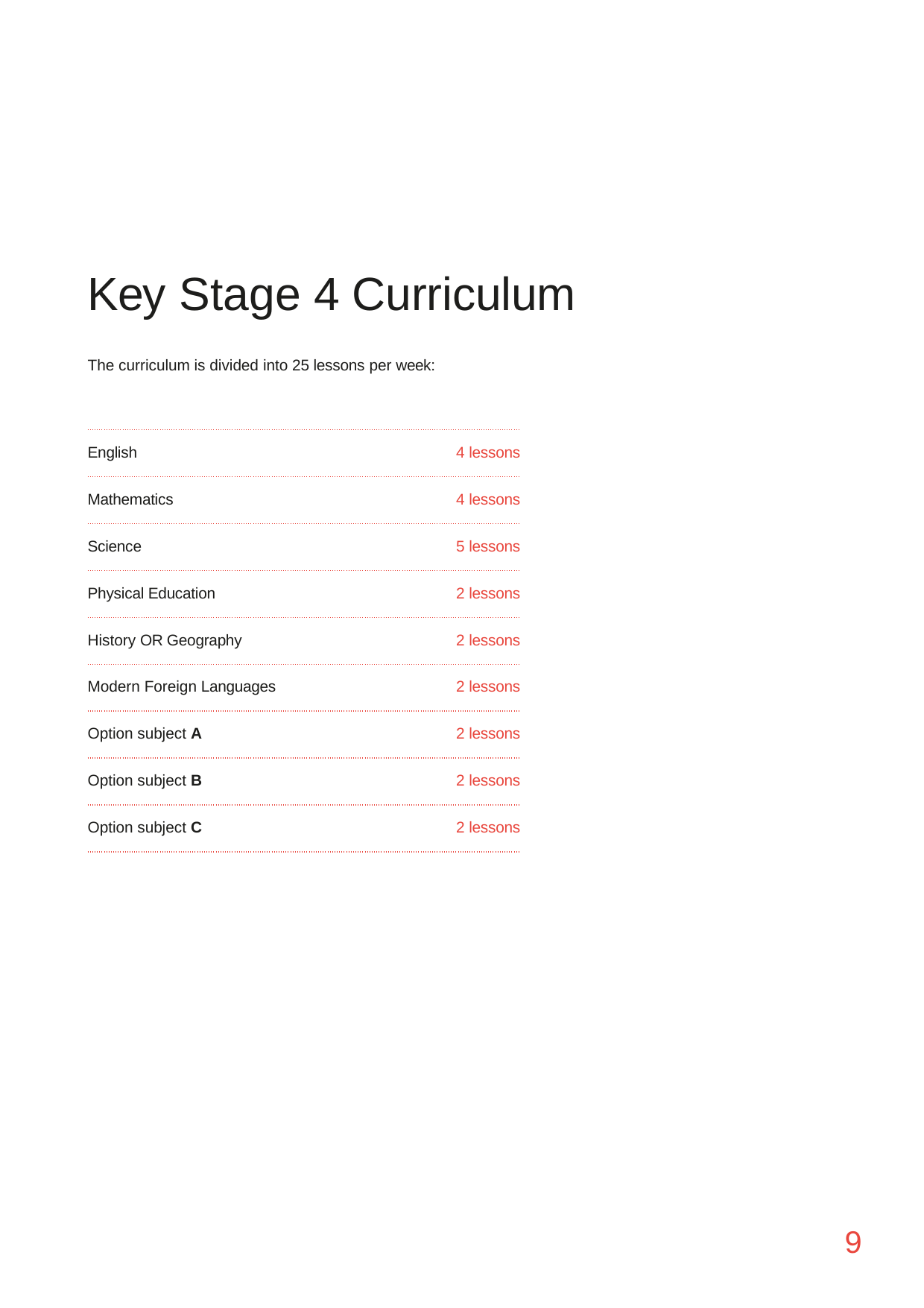

# Key Stage 4 Curriculum
The curriculum is divided into 25 lessons per week:
| English | 4 lessons |
| --- | --- |
| Mathematics | 4 lessons |
| Science | 5 lessons |
| Physical Education | 2 lessons |
| History OR Geography | 2 lessons |
| Modern Foreign Languages | 2 lessons |
| Option subject A | 2 lessons |
| Option subject B | 2 lessons |
| Option subject C | 2 lessons |
9